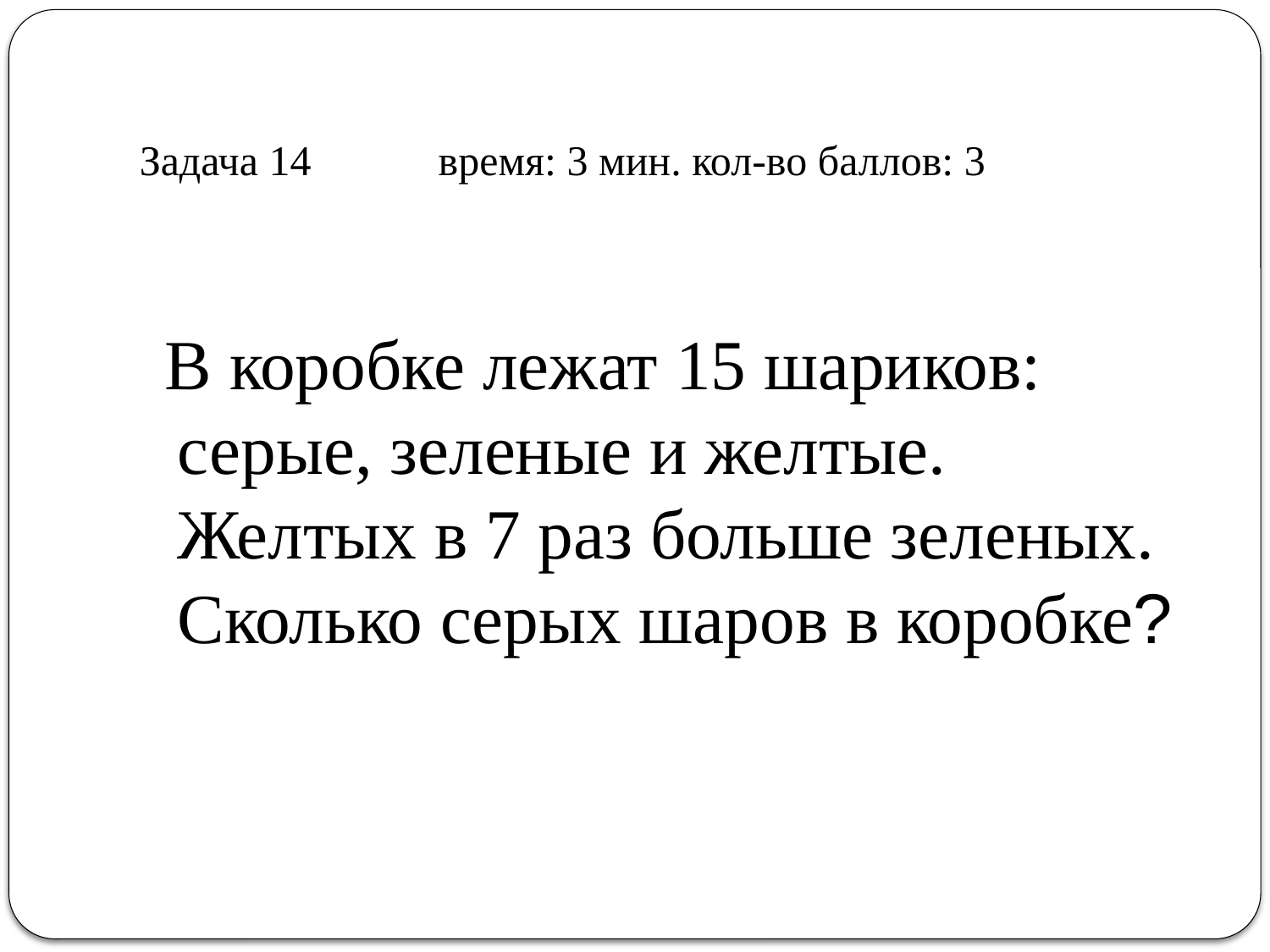

# Задача 14            время: 3 мин. кол-во баллов: 3

  В коробке лежат 15 шариков: серые, зеленые и желтые. Желтых в 7 раз больше зеленых. Сколько серых шаров в коробке?